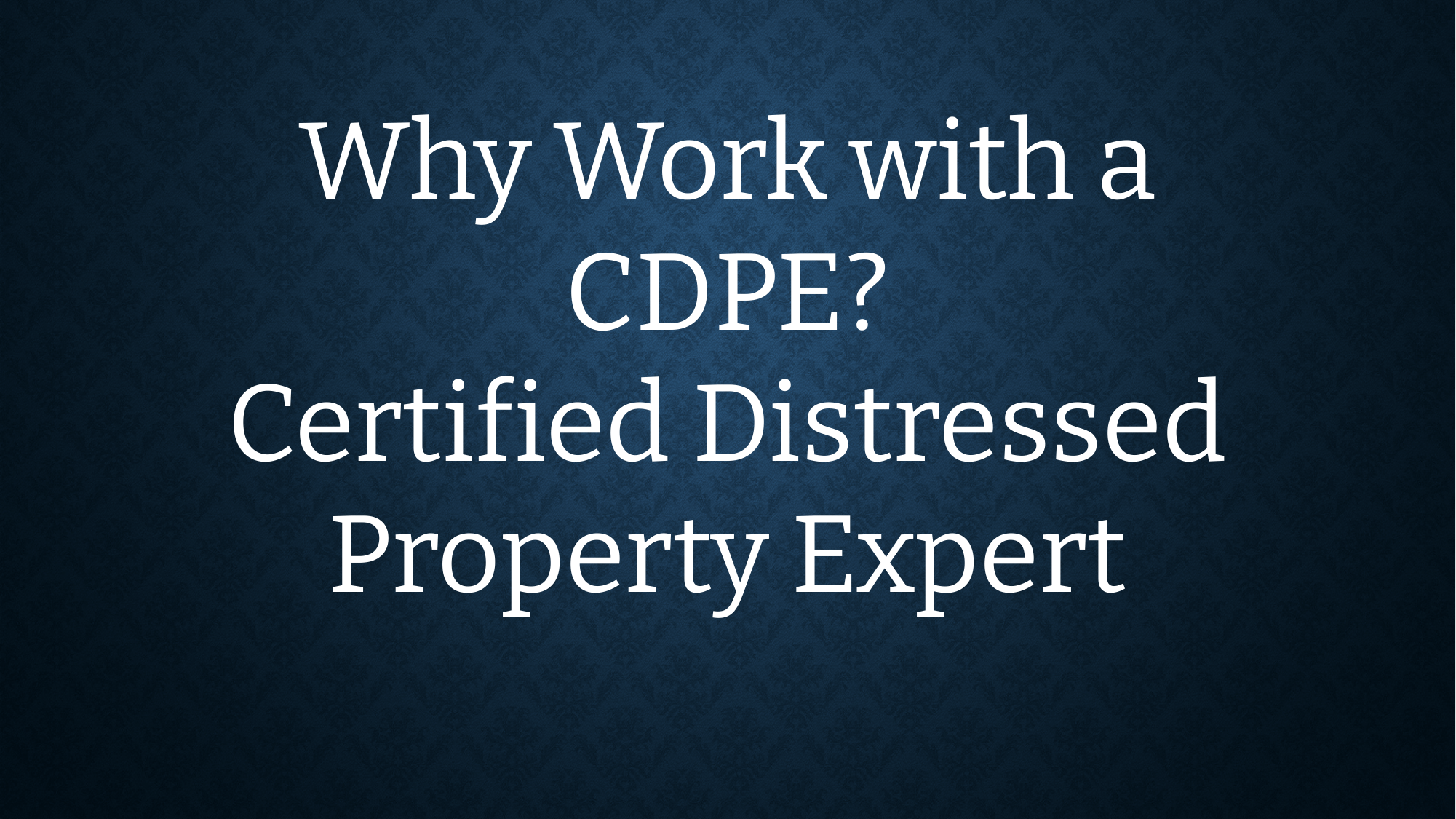

Why Work with a CDPE?
Certified Distressed Property Expert